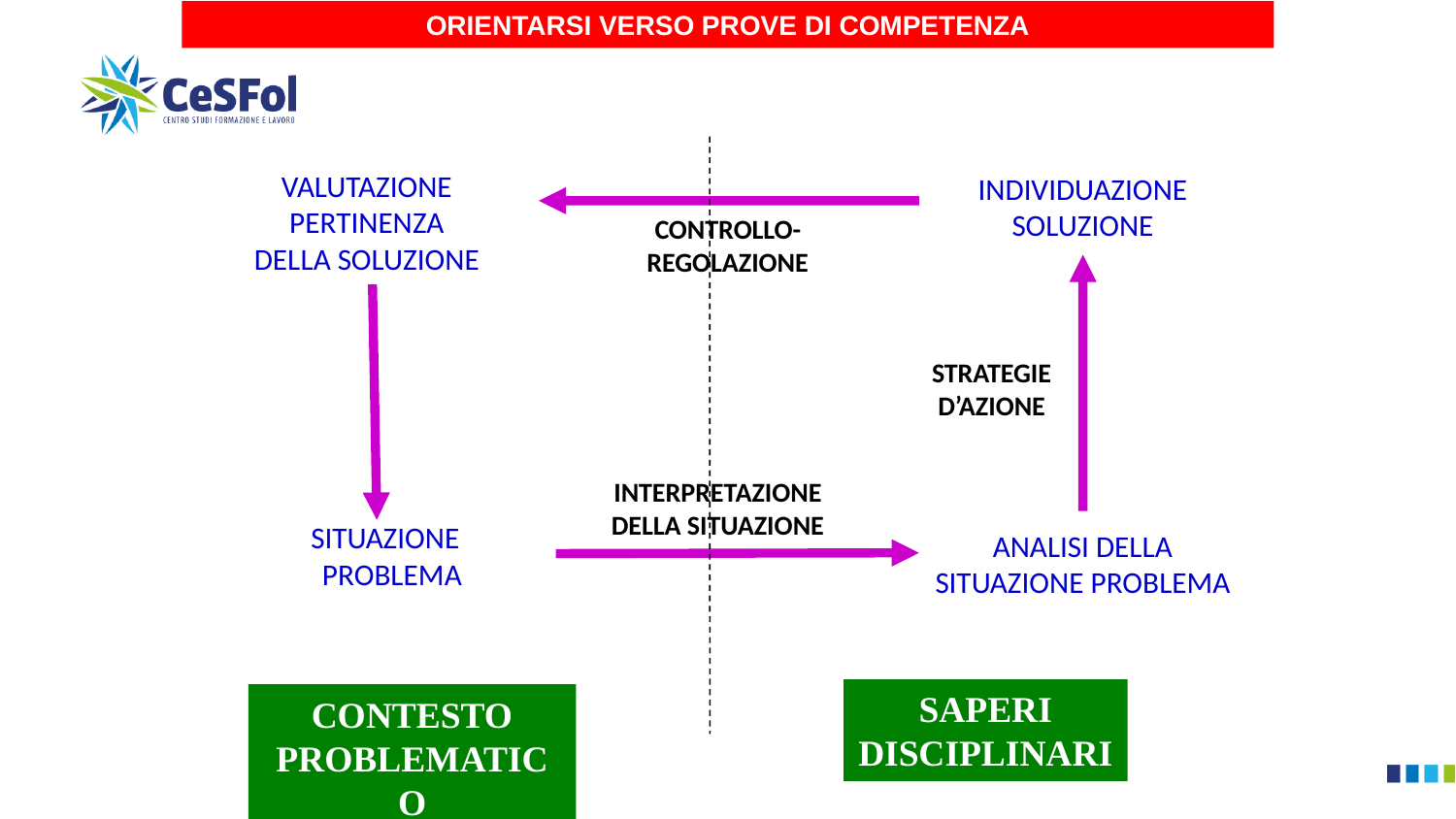

ORIENTARSI VERSO PROVE DI COMPETENZA

VALUTAZIONE PERTINENZA DELLA SOLUZIONE
INDIVIDUAZIONE SOLUZIONE

Controllo- regolazione

Strategie d’azione
Interpretazione della situazione
SITUAZIONE   PROBLEMA
ANALISI DELLA SITUAZIONE PROBLEMA

SAPERI DISCIPLINARI
CONTESTO
PROBLEMATICO